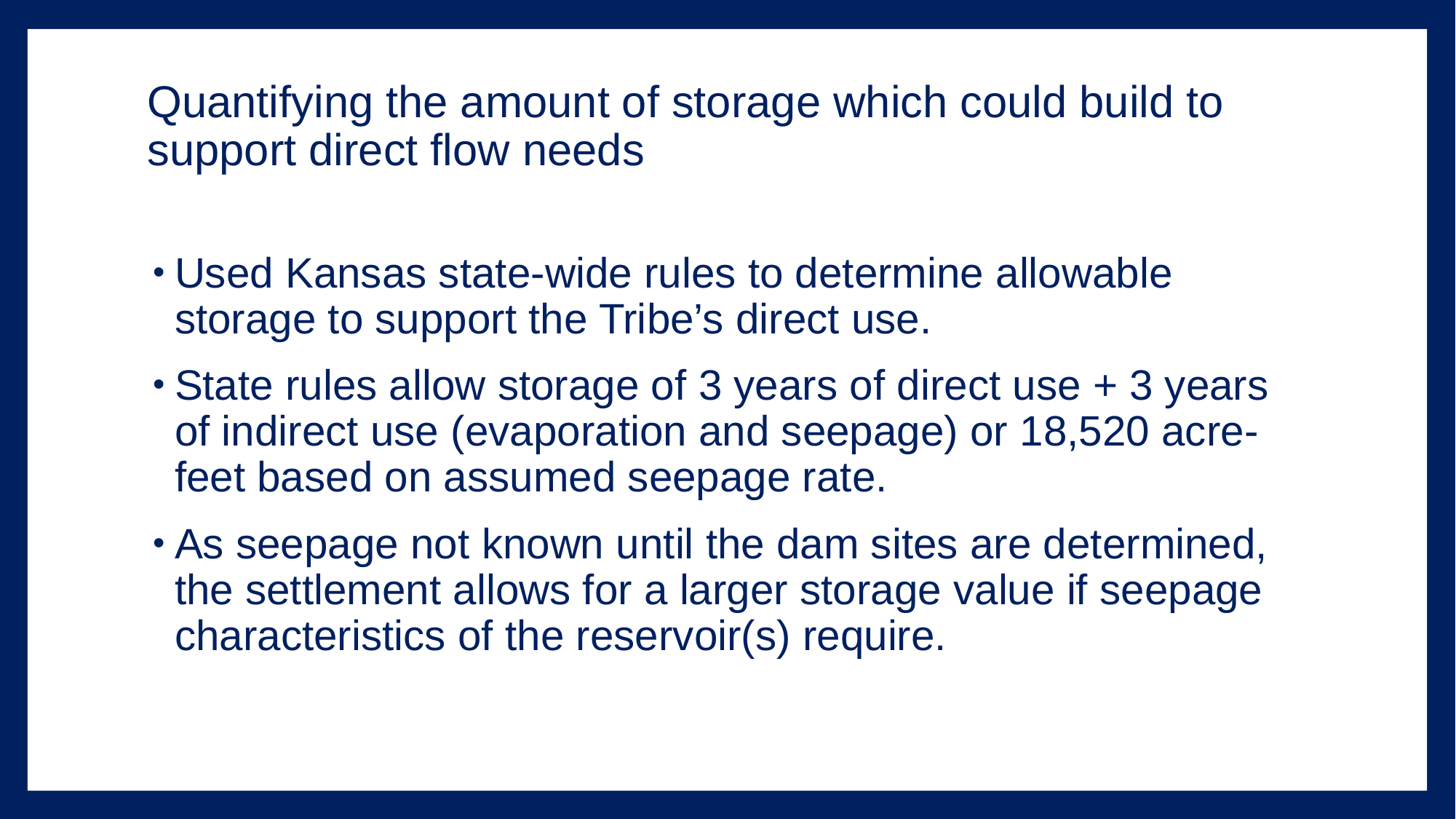

# Quantifying the amount of storage which could build to support direct flow needs
Used Kansas state-wide rules to determine allowable storage to support the Tribe’s direct use.
State rules allow storage of 3 years of direct use + 3 years of indirect use (evaporation and seepage) or 18,520 acre-feet based on assumed seepage rate.
As seepage not known until the dam sites are determined, the settlement allows for a larger storage value if seepage characteristics of the reservoir(s) require.